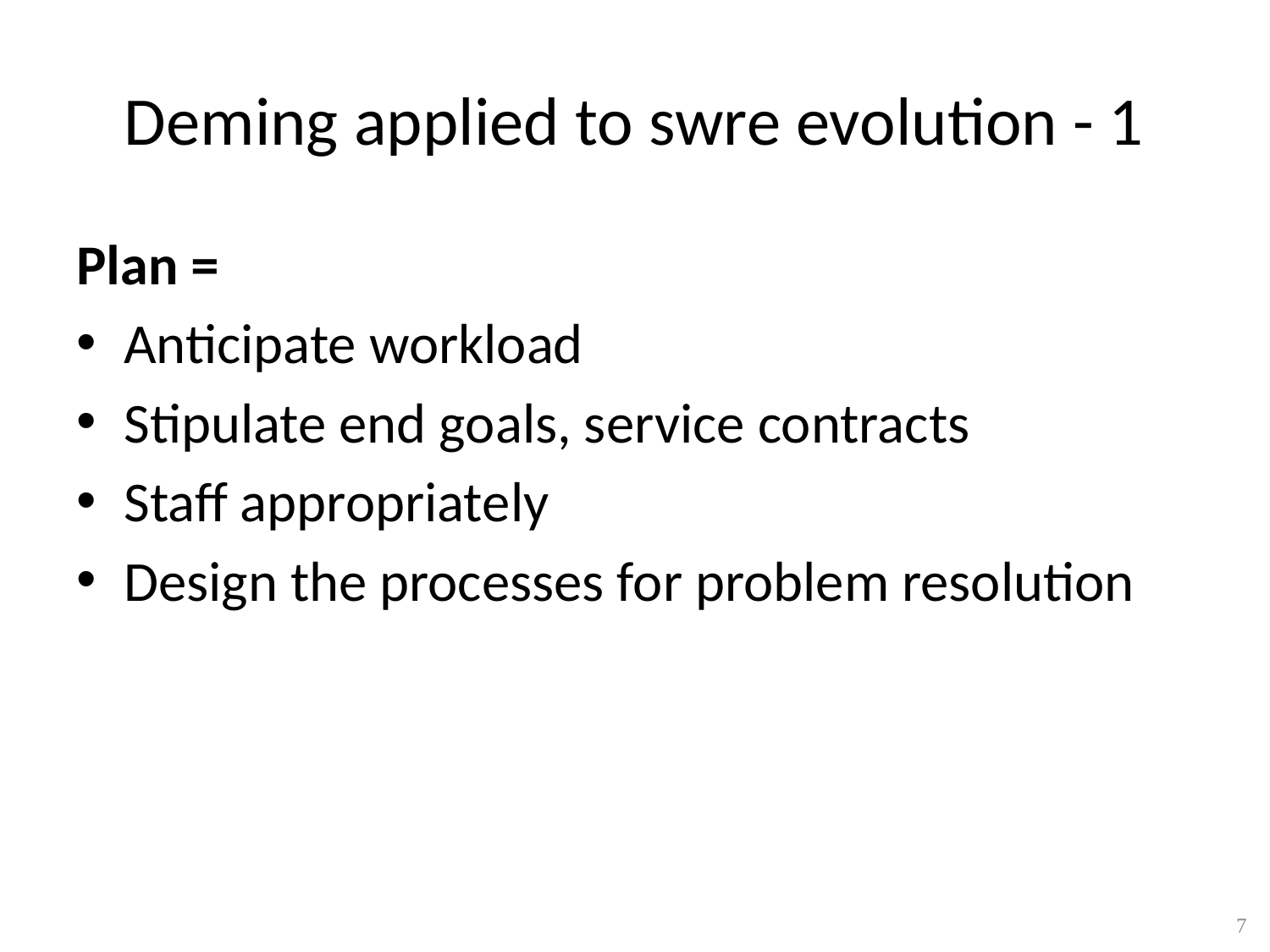

# Deming applied to swre evolution - 1
Plan =
Anticipate workload
Stipulate end goals, service contracts
Staff appropriately
Design the processes for problem resolution